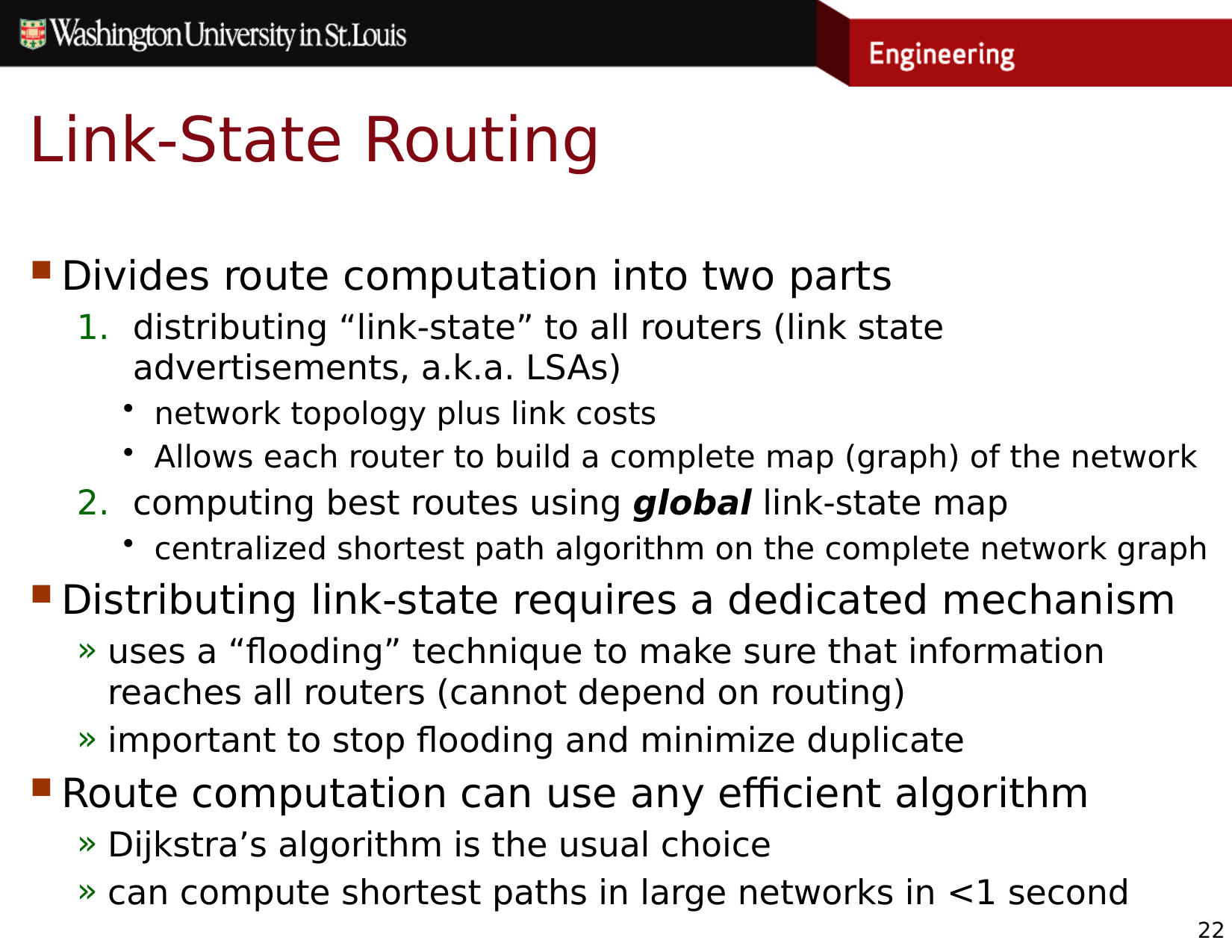

# Link-State Routing
Divides route computation into two parts
distributing “link-state” to all routers (link state advertisements, a.k.a. LSAs)
network topology plus link costs
Allows each router to build a complete map (graph) of the network
computing best routes using global link-state map
centralized shortest path algorithm on the complete network graph
Distributing link-state requires a dedicated mechanism
uses a “flooding” technique to make sure that information reaches all routers (cannot depend on routing)
important to stop flooding and minimize duplicate
Route computation can use any efficient algorithm
Dijkstra’s algorithm is the usual choice
can compute shortest paths in large networks in <1 second
22